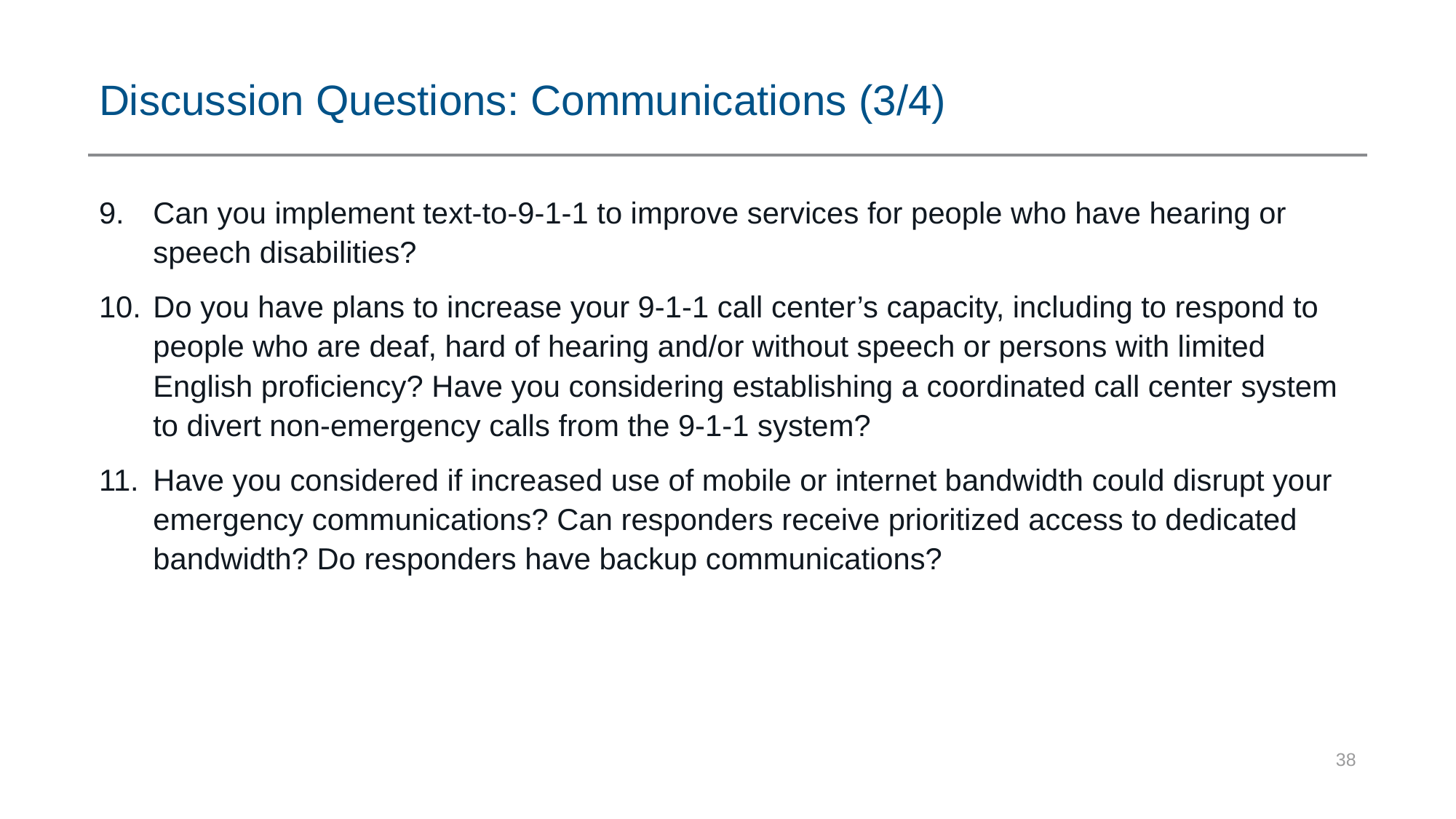

# Discussion Questions: Communications (3/4)
Can you implement text-to-9-1-1 to improve services for people who have hearing or speech disabilities?
Do you have plans to increase your 9-1-1 call center’s capacity, including to respond to people who are deaf, hard of hearing and/or without speech or persons with limited English proficiency? Have you considering establishing a coordinated call center system to divert non-emergency calls from the 9-1-1 system?
Have you considered if increased use of mobile or internet bandwidth could disrupt your emergency communications? Can responders receive prioritized access to dedicated bandwidth? Do responders have backup communications?
38